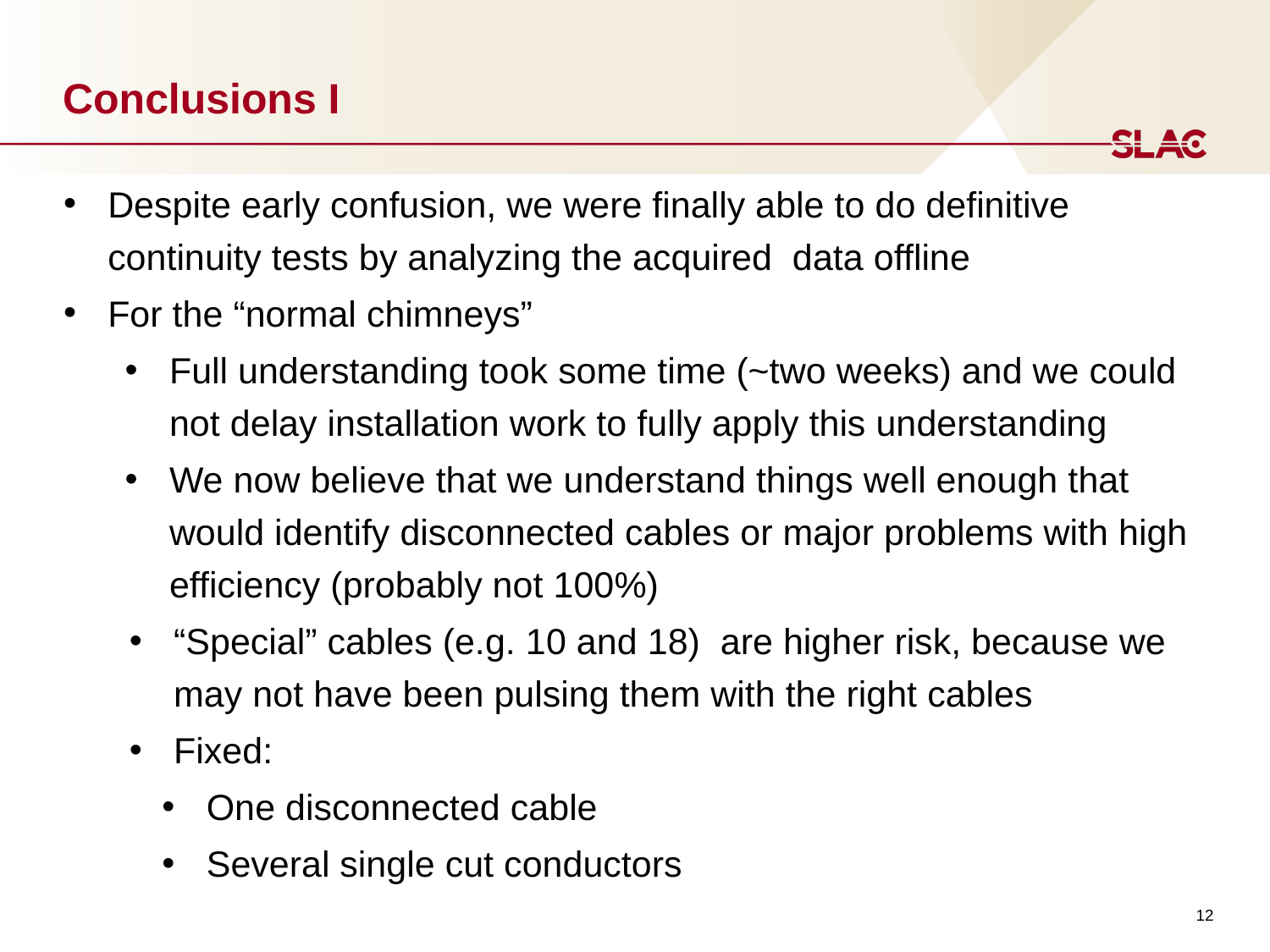

# Conclusions I
Despite early confusion, we were finally able to do definitive continuity tests by analyzing the acquired  data offline
For the “normal chimneys”
Full understanding took some time (~two weeks) and we could not delay installation work to fully apply this understanding
We now believe that we understand things well enough that would identify disconnected cables or major problems with high efficiency (probably not 100%)
“Special” cables (e.g. 10 and 18)  are higher risk, because we may not have been pulsing them with the right cables
Fixed:
One disconnected cable
Several single cut conductors
12